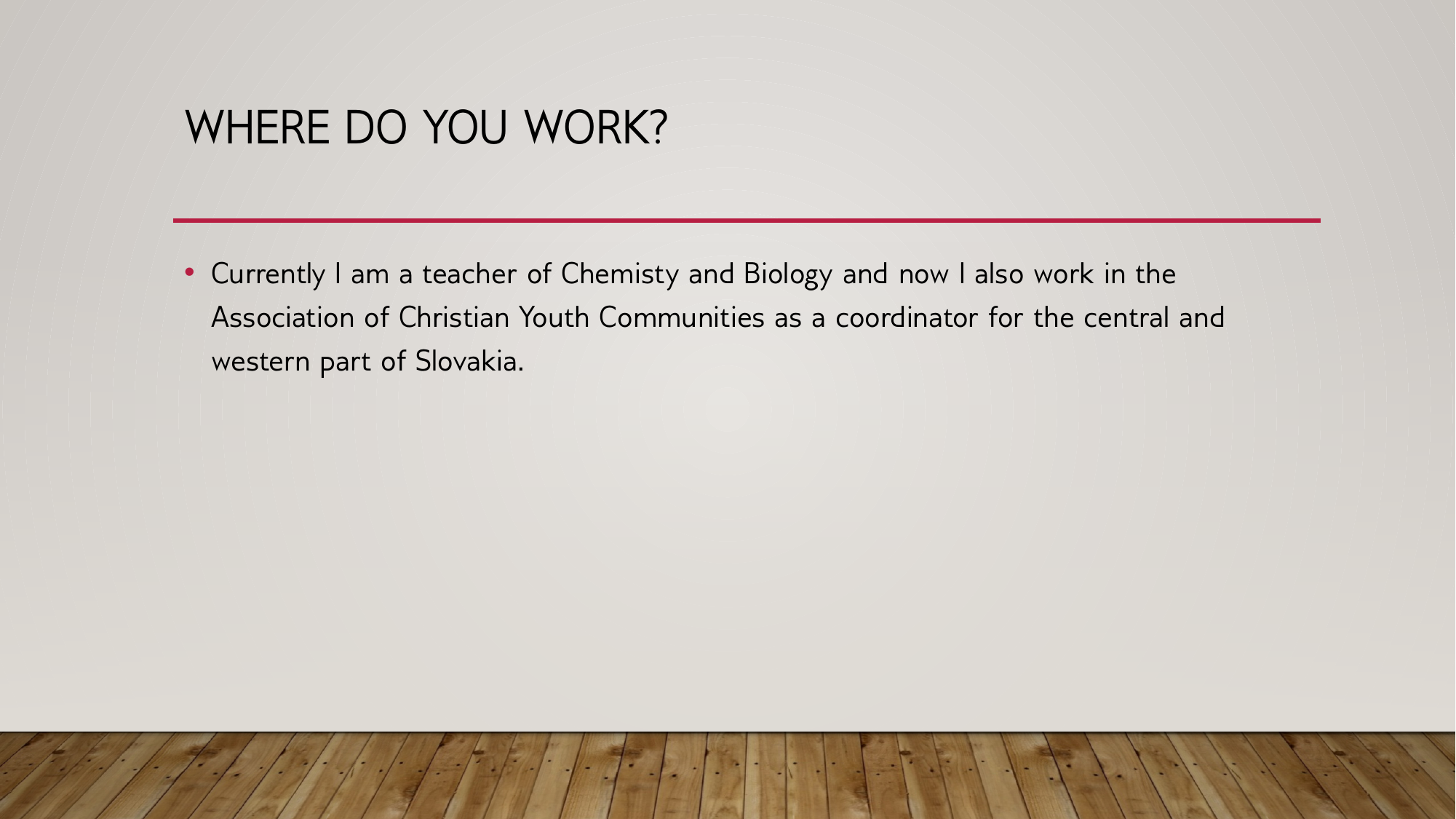

# Where do you work?
Currently I am a teacher of Chemisty and Biology and now I also work in the Association of Christian Youth Communities as a coordinator for the central and western part of Slovakia.